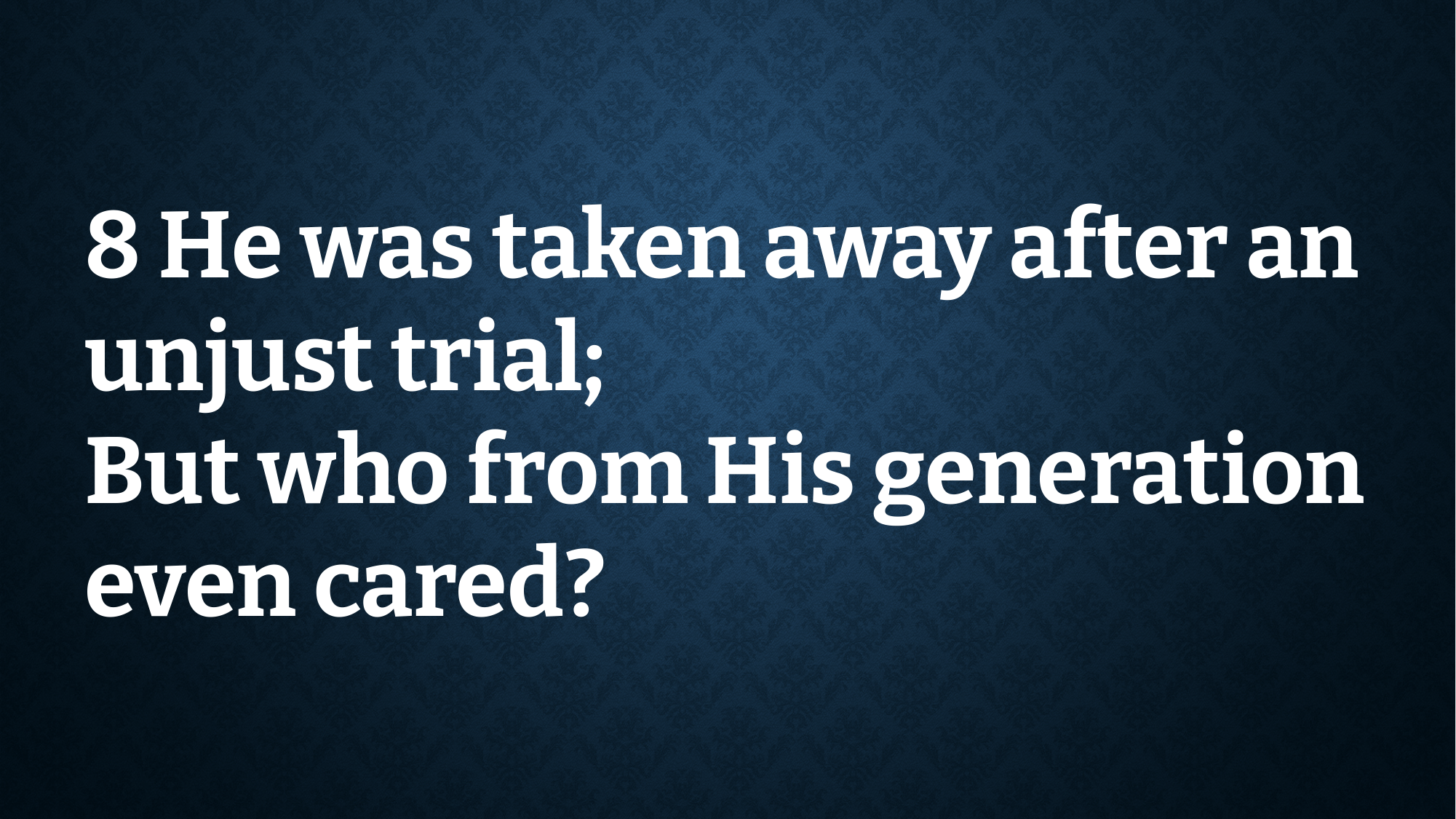

8 He was taken away after an unjust trial;
But who from His generation even cared?